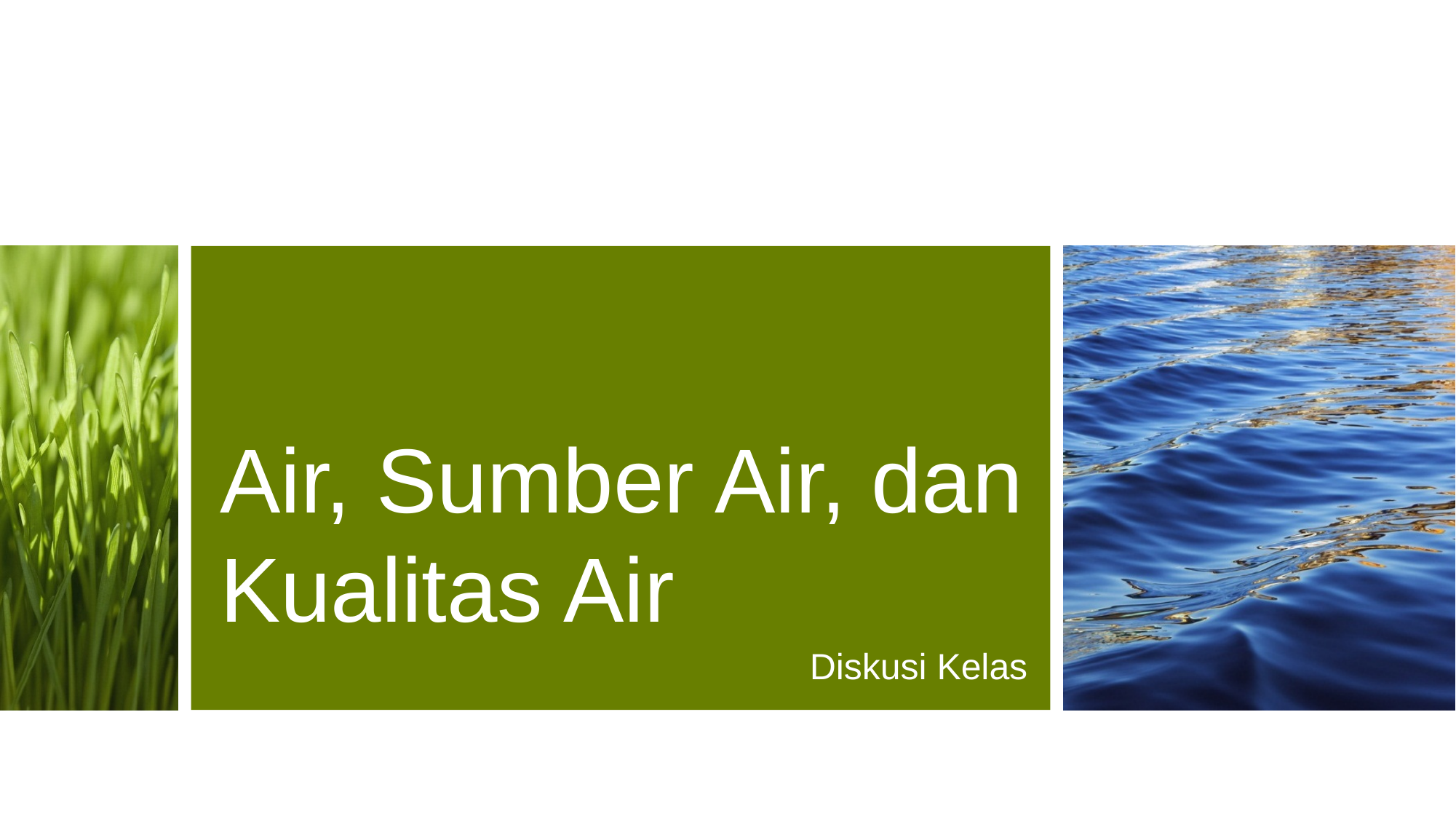

# Air, Sumber Air, dan Kualitas Air
Diskusi Kelas